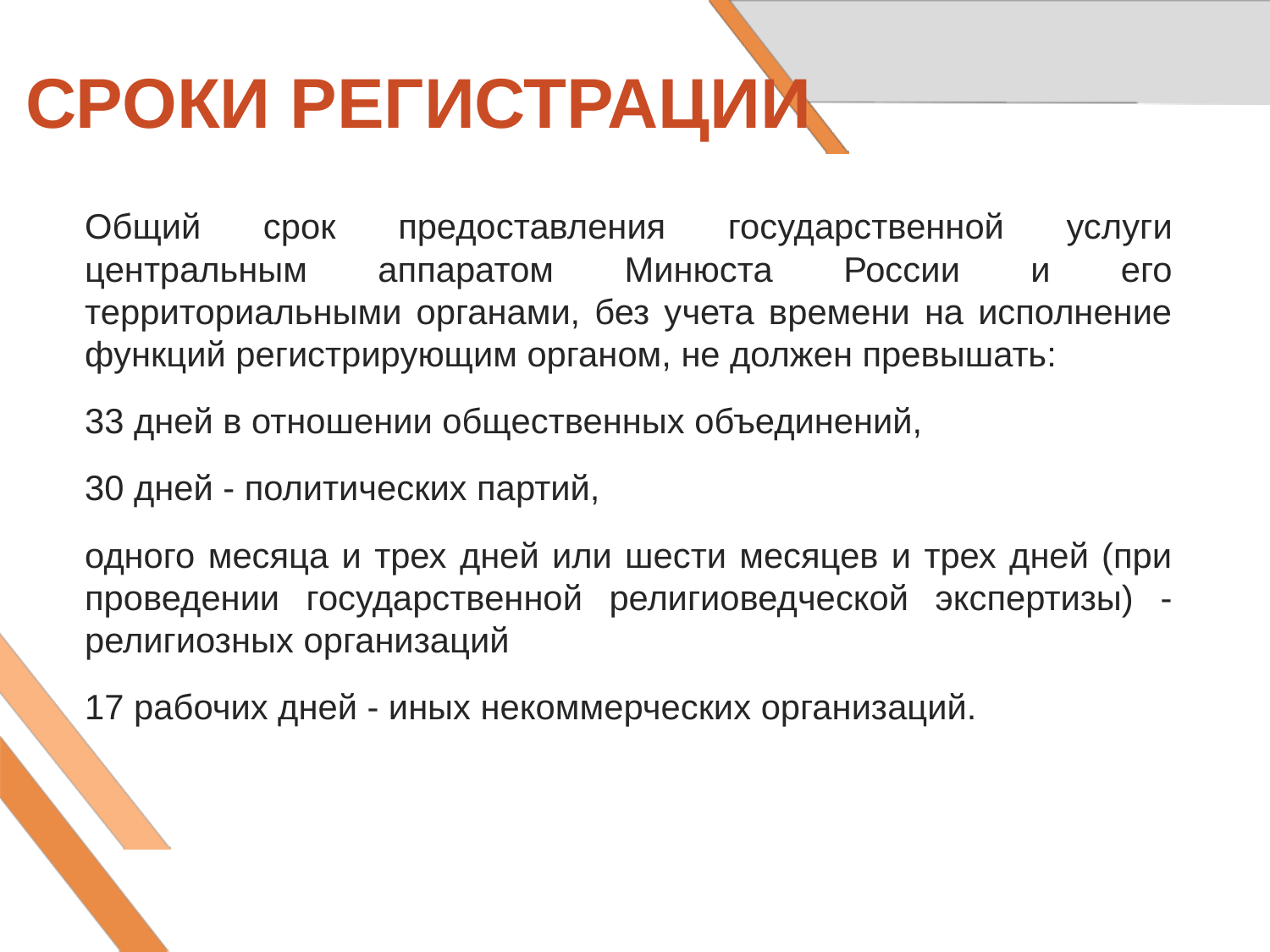

СРОКИ РЕГИСТРАЦИИ
Общий срок предоставления государственной услуги центральным аппаратом Минюста России и его территориальными органами, без учета времени на исполнение функций регистрирующим органом, не должен превышать:
33 дней в отношении общественных объединений,
30 дней - политических партий,
одного месяца и трех дней или шести месяцев и трех дней (при проведении государственной религиоведческой экспертизы) - религиозных организаций
17 рабочих дней - иных некоммерческих организаций.